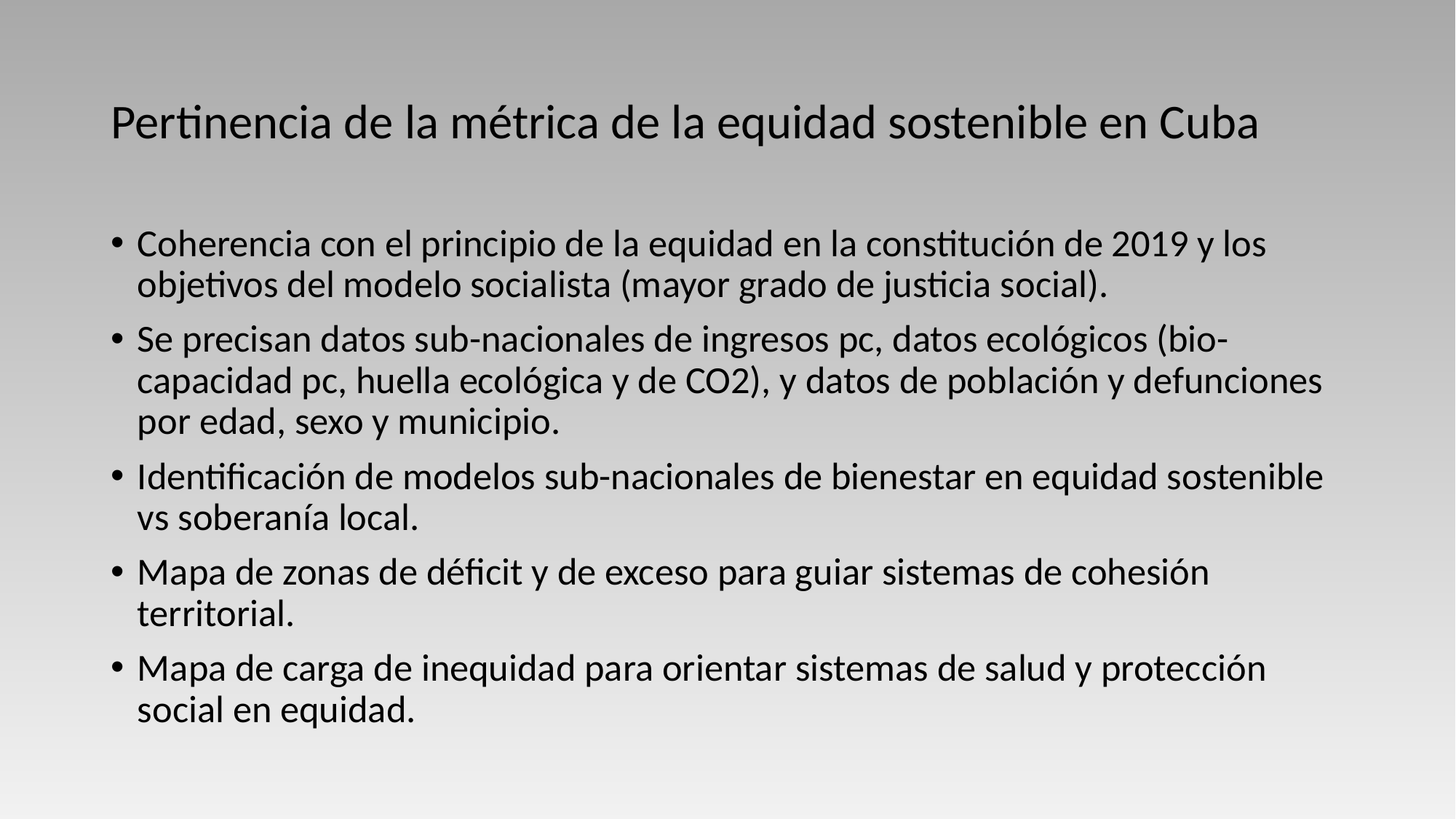

# Pertinencia de la métrica de la equidad sostenible en Cuba
Coherencia con el principio de la equidad en la constitución de 2019 y los objetivos del modelo socialista (mayor grado de justicia social).
Se precisan datos sub-nacionales de ingresos pc, datos ecológicos (bio-capacidad pc, huella ecológica y de CO2), y datos de población y defunciones por edad, sexo y municipio.
Identificación de modelos sub-nacionales de bienestar en equidad sostenible vs soberanía local.
Mapa de zonas de déficit y de exceso para guiar sistemas de cohesión territorial.
Mapa de carga de inequidad para orientar sistemas de salud y protección social en equidad.